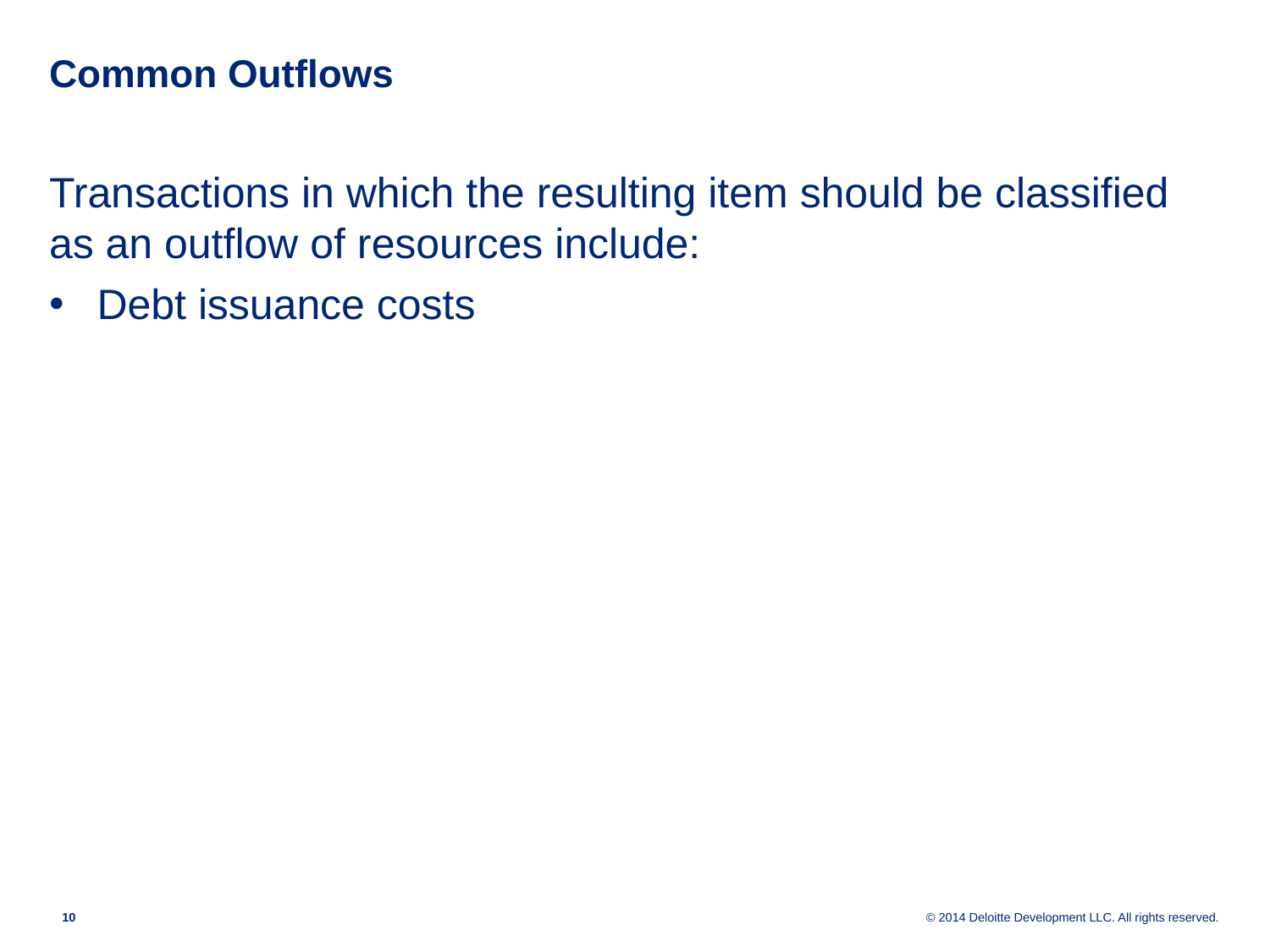

# Common Outflows
Transactions in which the resulting item should be classified as an outflow of resources include:
Debt issuance costs

10